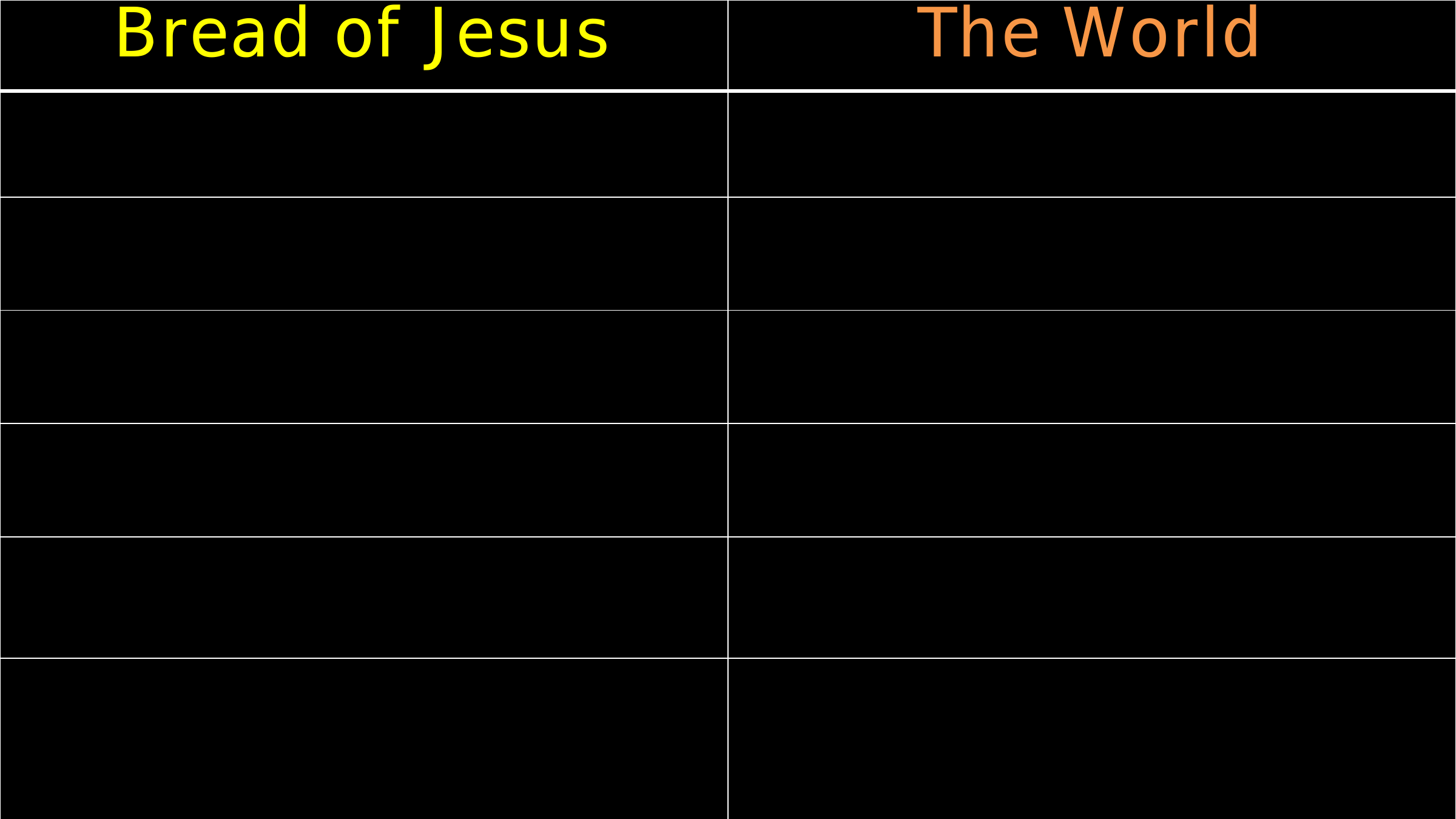

| Bread of Jesus | The World |
| --- | --- |
|  |  |
|  |  |
|  |  |
|  |  |
|  |  |
|  |  |